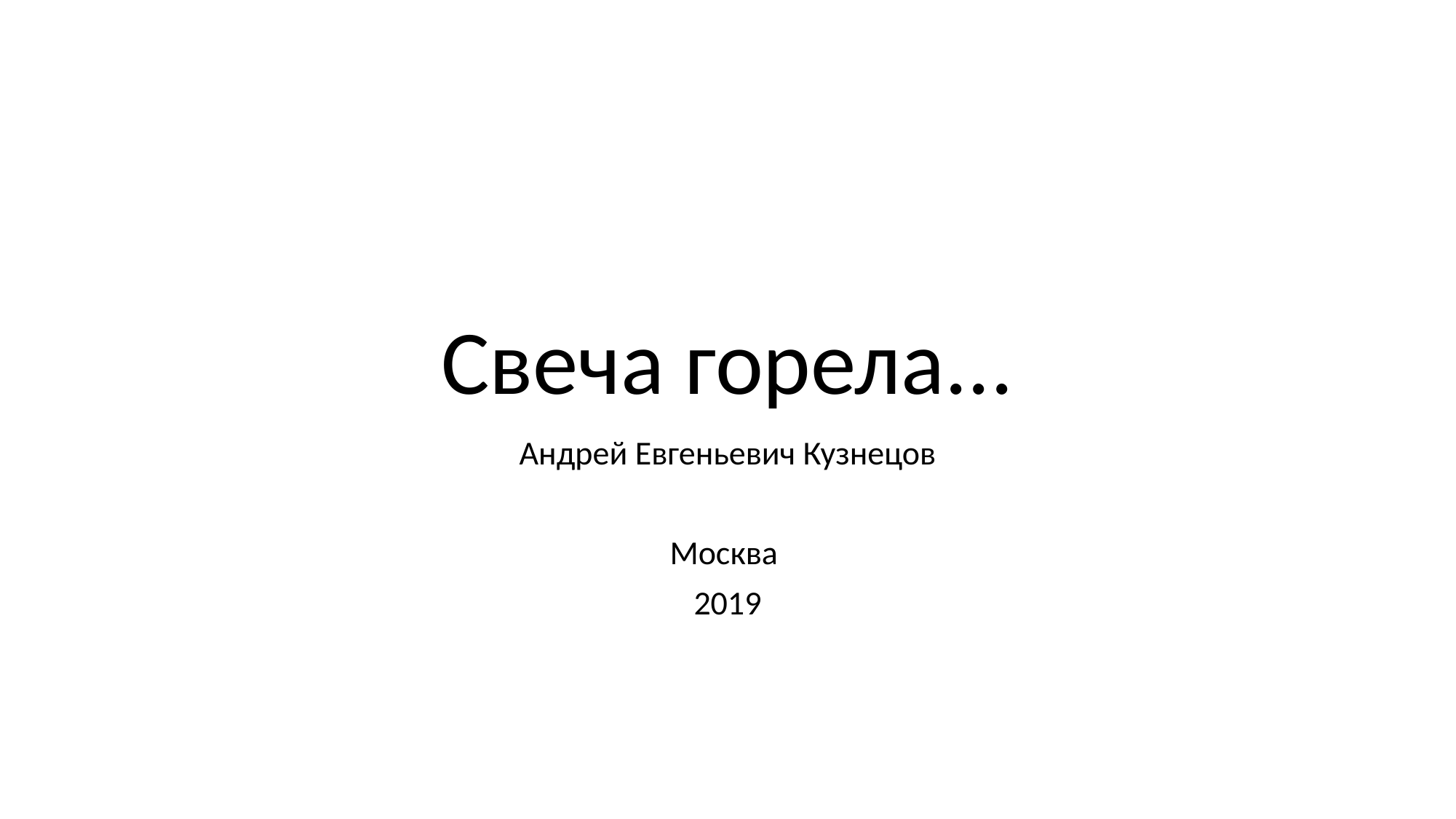

# Свеча горела...
Андрей Евгеньевич Кузнецов

Москва
2019